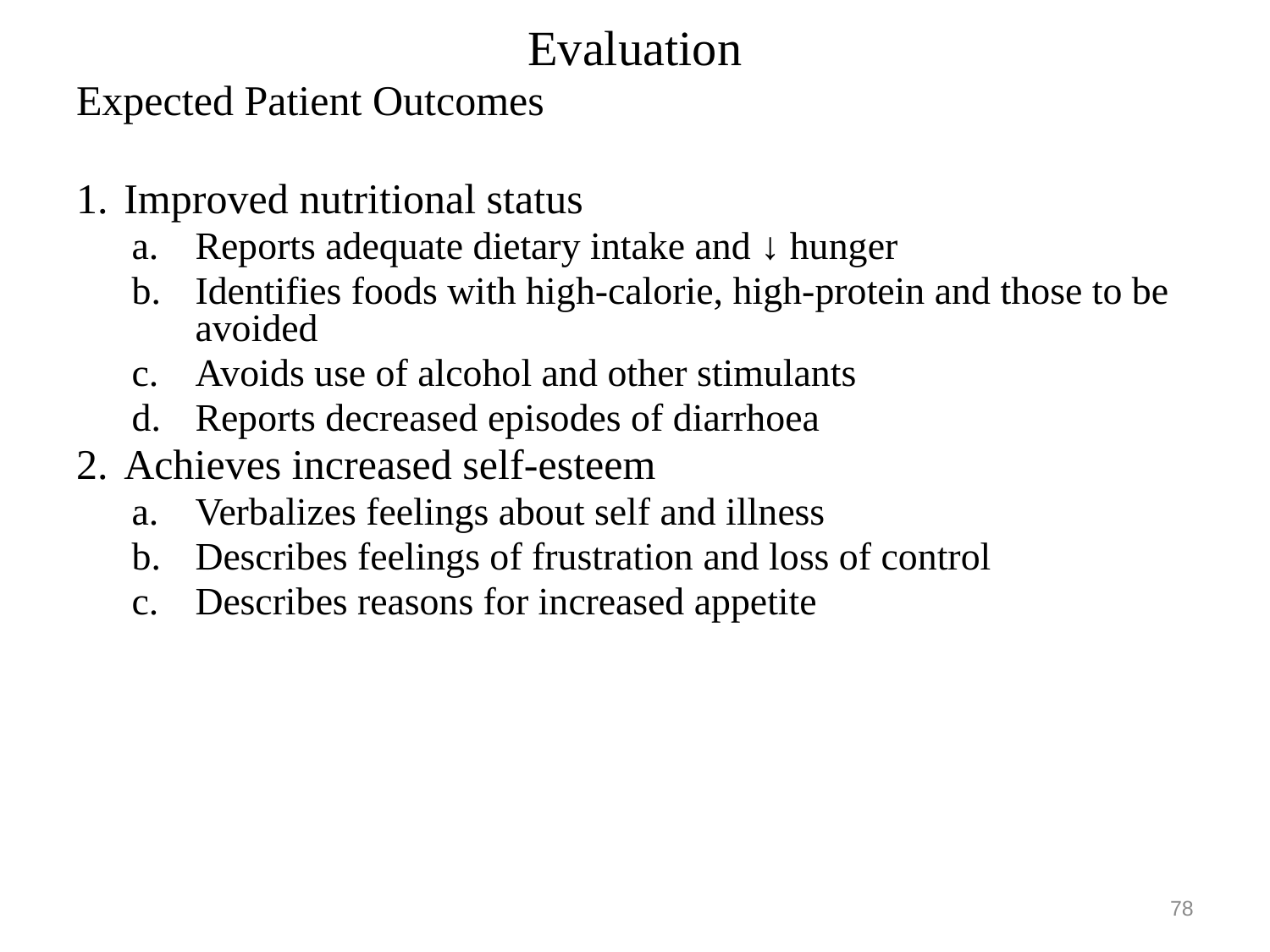

Evaluation
Expected Patient Outcomes

Improved nutritional status
Reports adequate dietary intake and ↓ hunger
Identifies foods with high-calorie, high-protein and those to be avoided
Avoids use of alcohol and other stimulants
Reports decreased episodes of diarrhoea
Achieves increased self-esteem
Verbalizes feelings about self and illness
Describes feelings of frustration and loss of control
Describes reasons for increased appetite

78